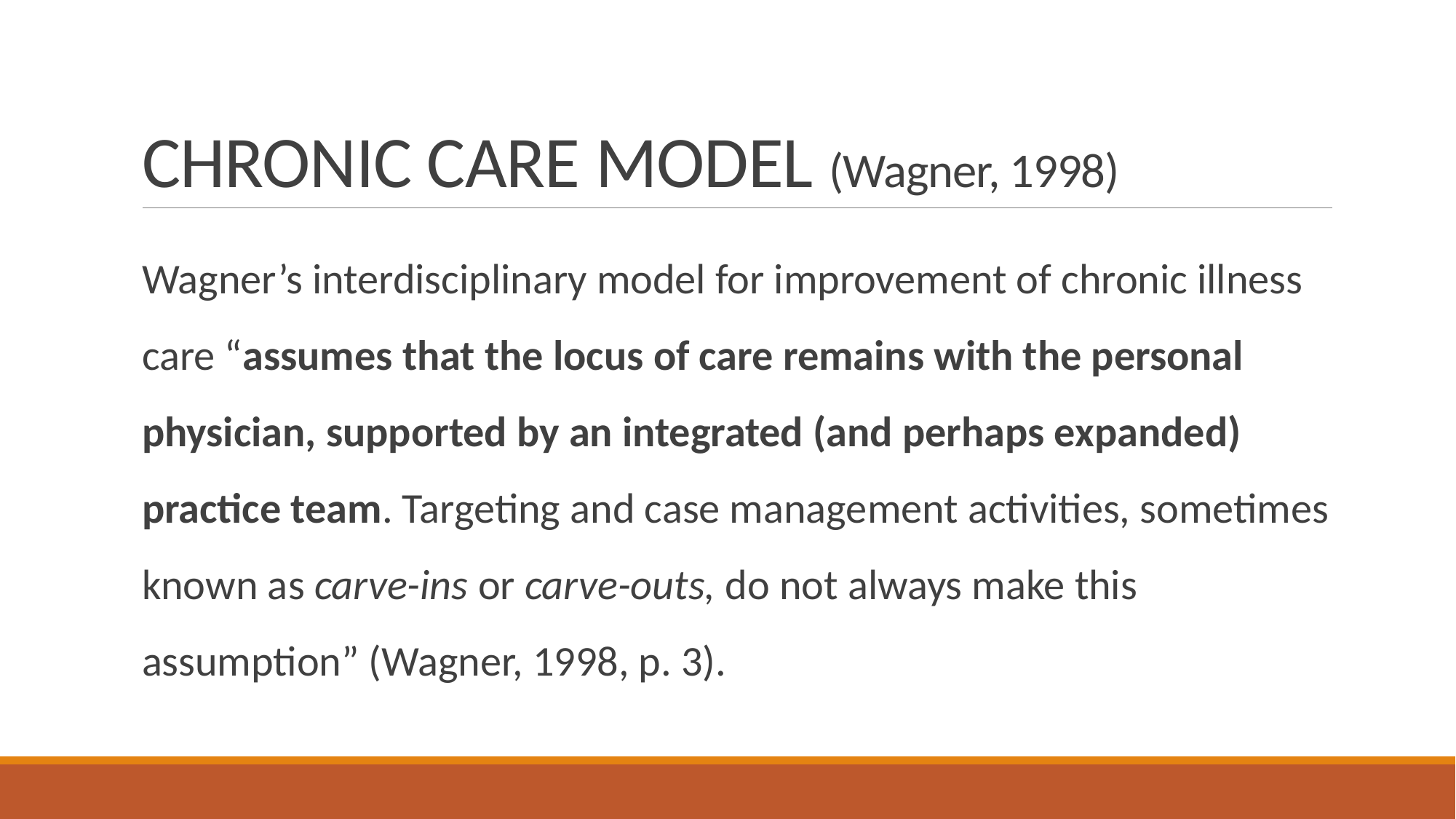

# CHRONIC CARE MODEL (Wagner, 1998)
Wagner’s interdisciplinary model for improvement of chronic illness care “assumes that the locus of care remains with the personal physician, supported by an integrated (and perhaps expanded) practice team. Targeting and case management activities, sometimes known as carve-ins or carve-outs, do not always make this assumption” (Wagner, 1998, p. 3).